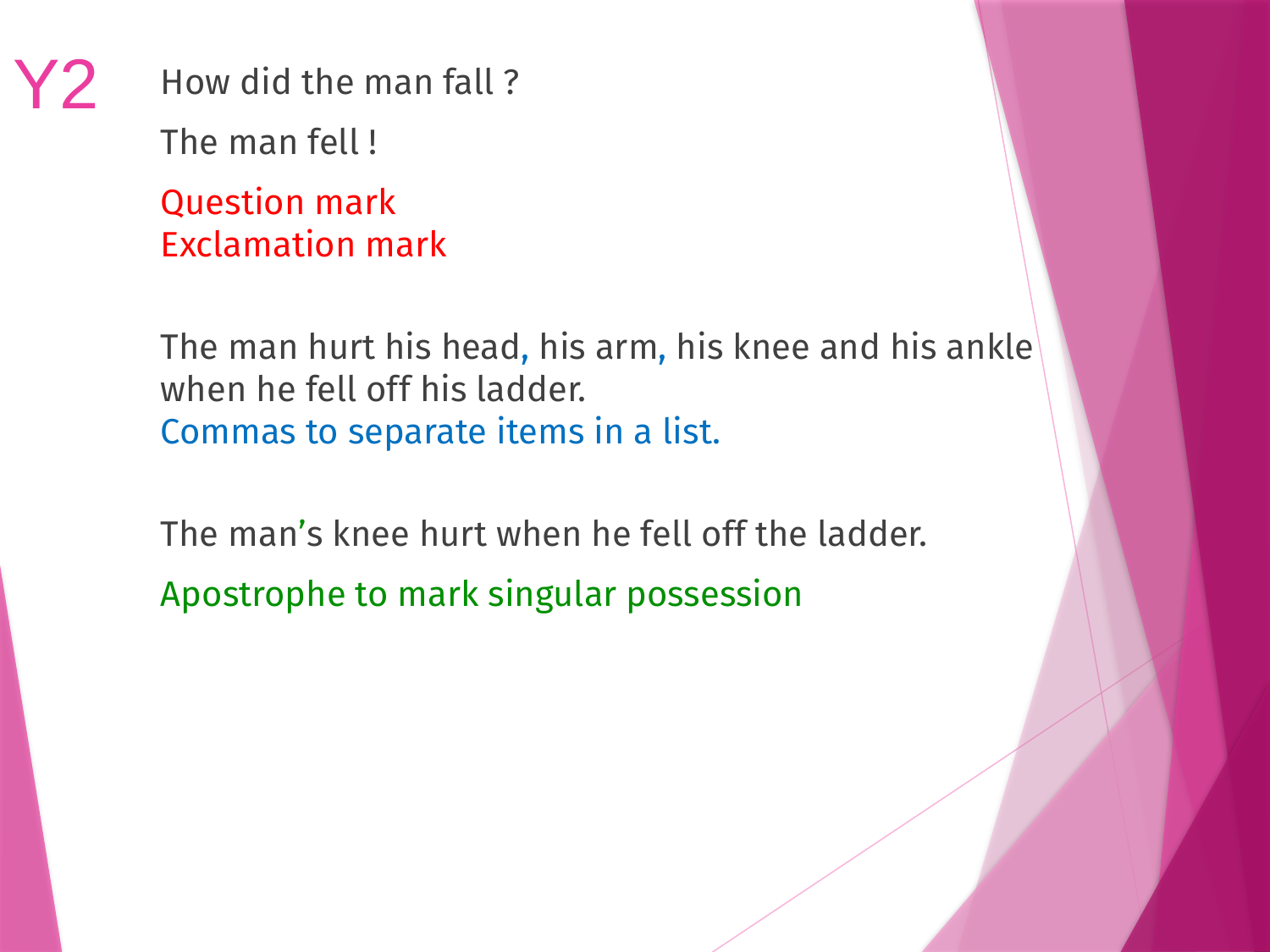

# Y2
How did the man fall ?
The man fell !
Question mark
Exclamation mark

The man hurt his head, his arm, his knee and his ankle when he fell off his ladder.
Commas to separate items in a list.

The man’s knee hurt when he fell off the ladder.
Apostrophe to mark singular possession